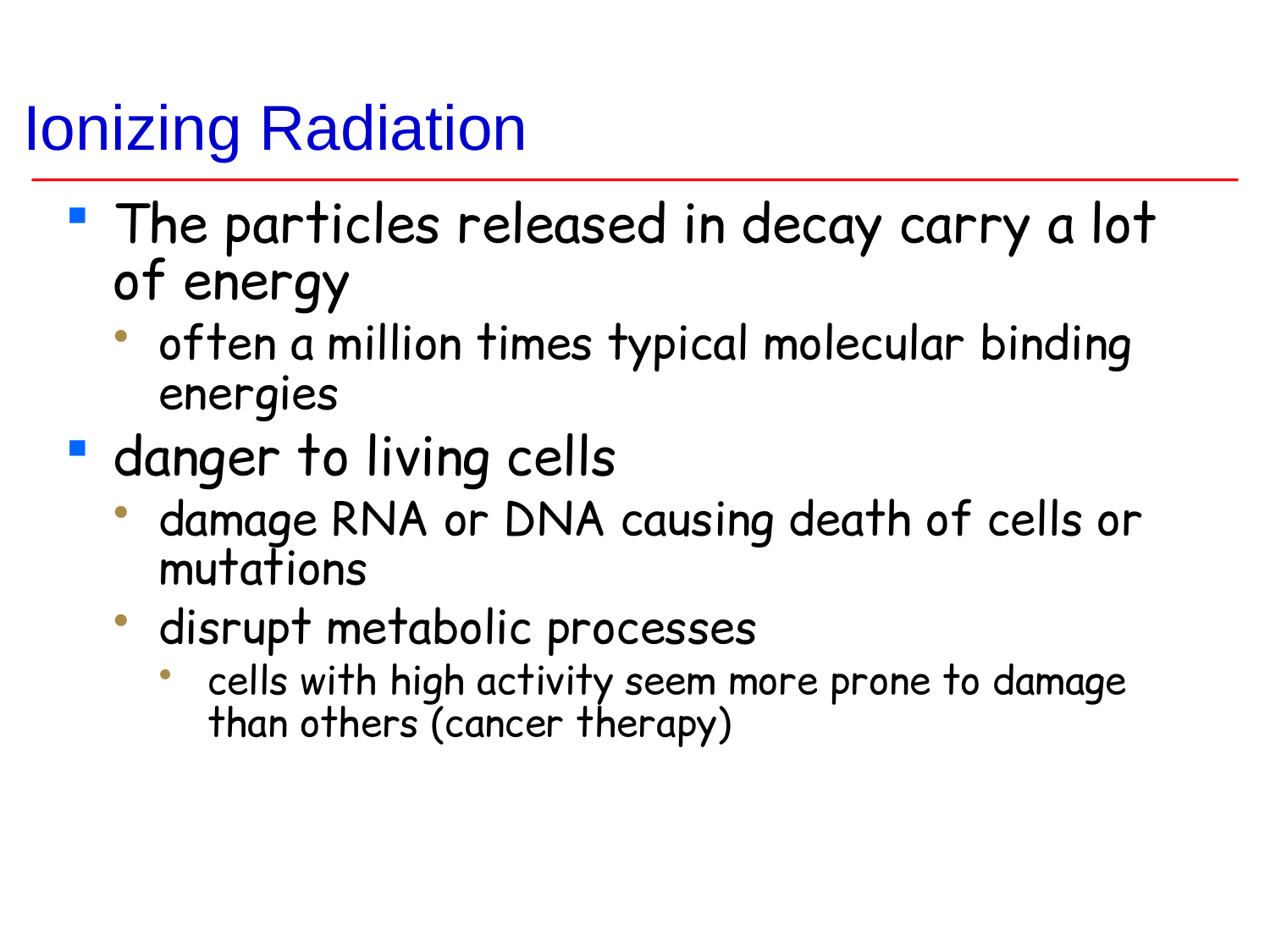

# Ionizing Radiation
The particles released in decay carry a lot of energy
often a million times typical molecular binding energies
danger to living cells
damage RNA or DNA causing death of cells or mutations
disrupt metabolic processes
cells with high activity seem more prone to damage than others (cancer therapy)